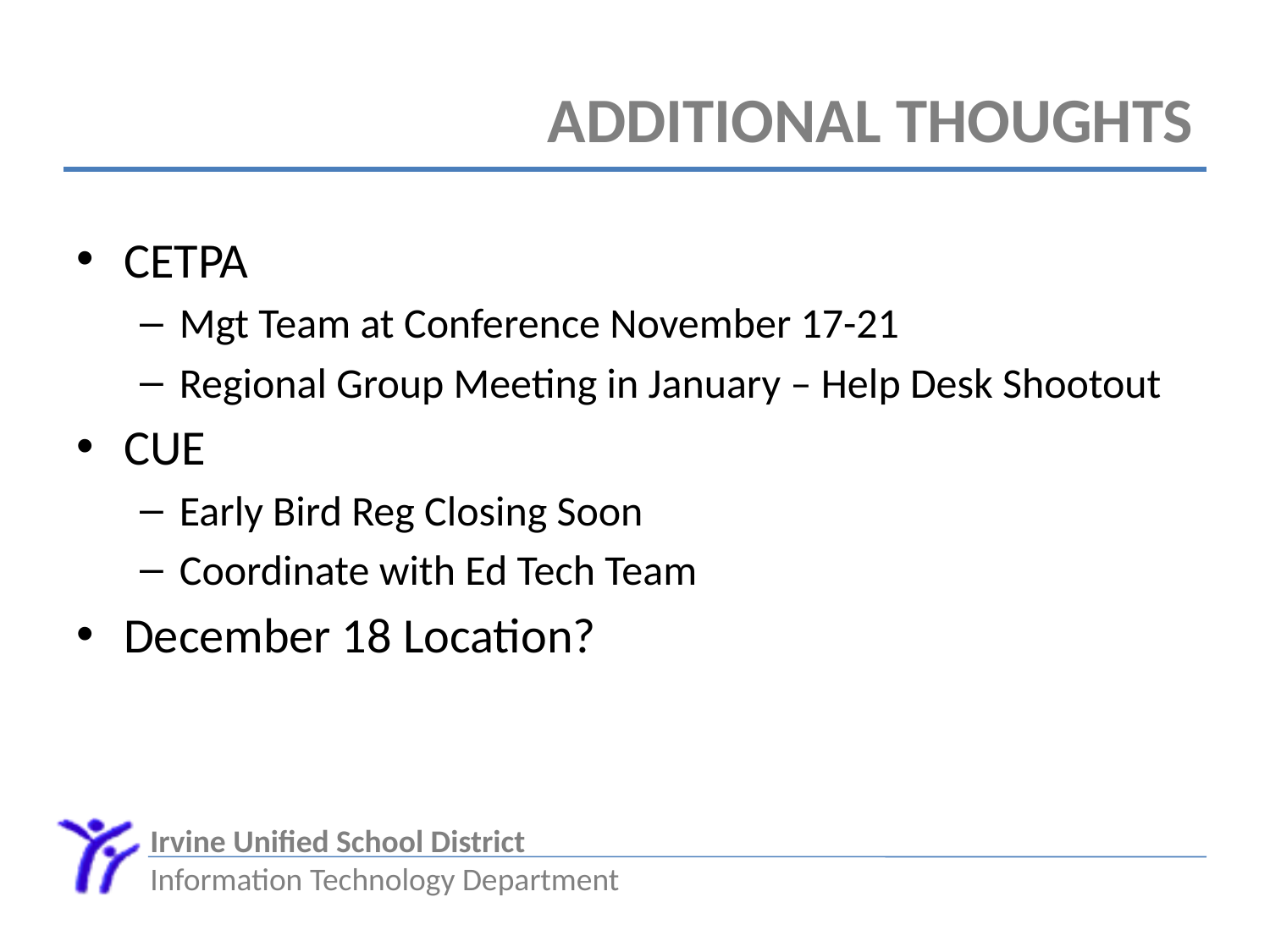

# Additional Thoughts
CETPA
Mgt Team at Conference November 17-21
Regional Group Meeting in January – Help Desk Shootout
CUE
Early Bird Reg Closing Soon
Coordinate with Ed Tech Team
December 18 Location?